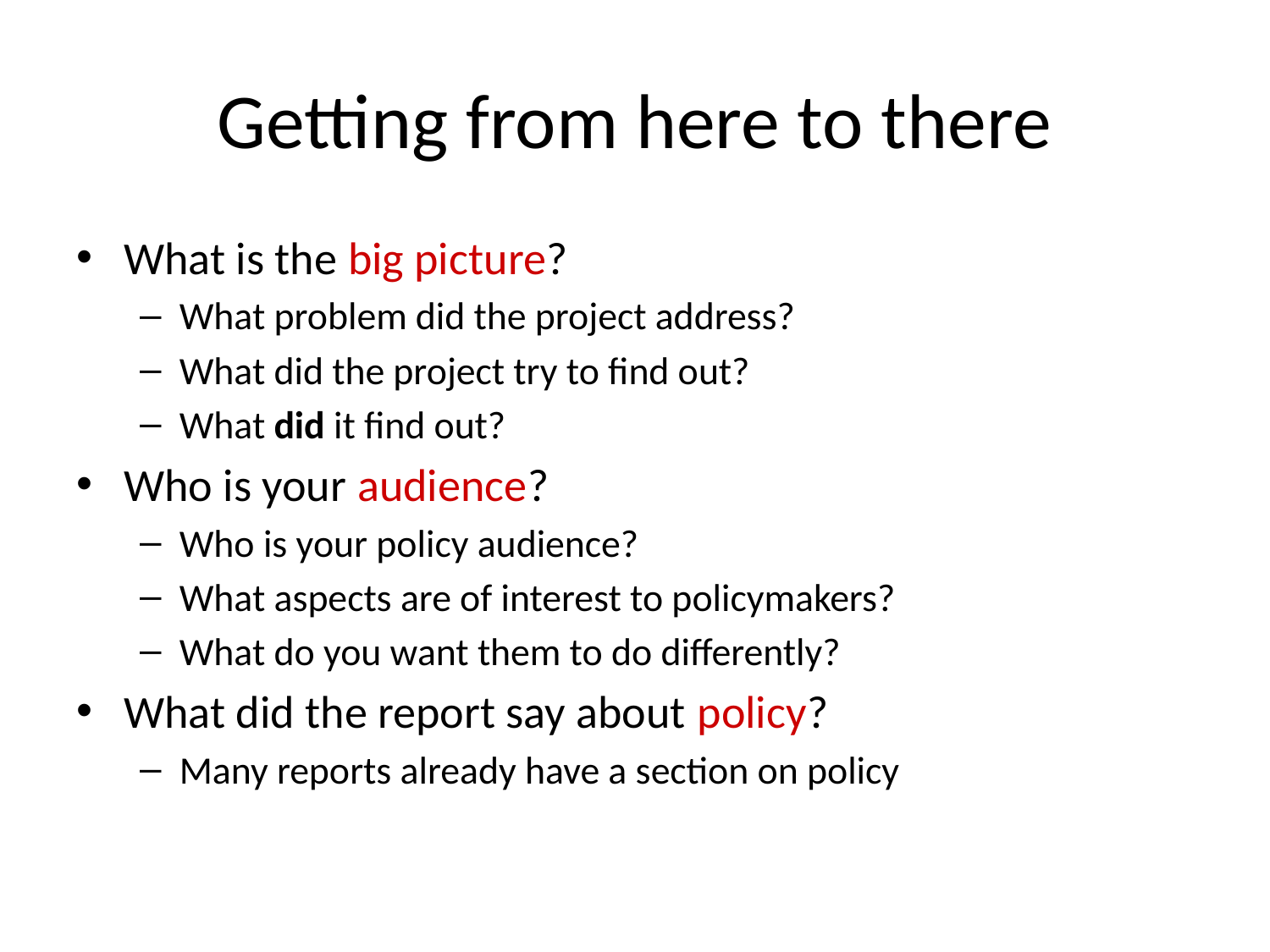

# Getting from here to there
What is the big picture?
What problem did the project address?
What did the project try to find out?
What did it find out?
Who is your audience?
Who is your policy audience?
What aspects are of interest to policymakers?
What do you want them to do differently?
What did the report say about policy?
Many reports already have a section on policy